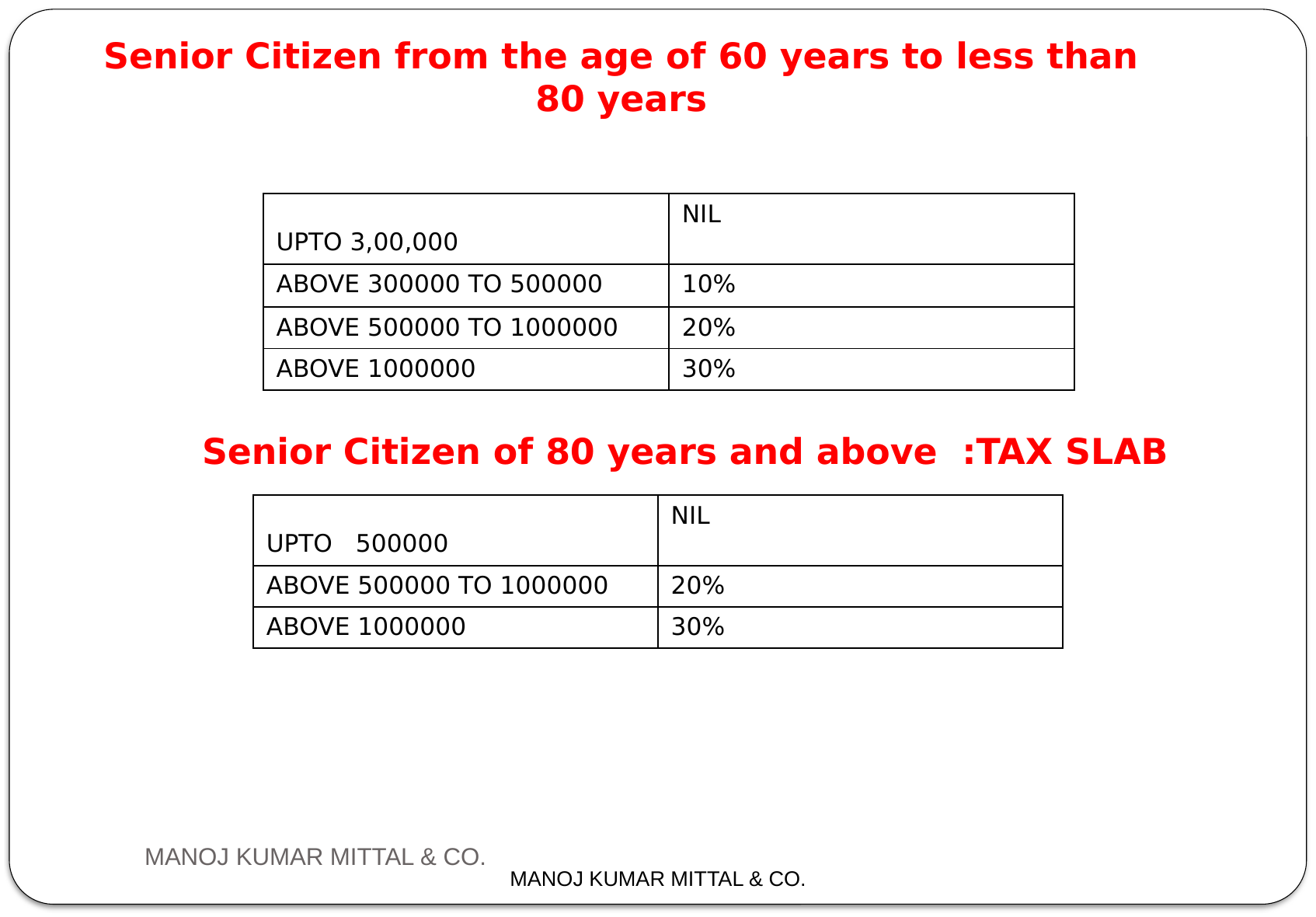

Senior Citizen from the age of 60 years to less than
80 years
| UPTO 3,00,000 | NIL |
| --- | --- |
| ABOVE 300000 TO 500000 | 10% |
| ABOVE 500000 TO 1000000 | 20% |
| ABOVE 1000000 | 30% |
Senior Citizen of 80 years and above  :TAX SLAB
| UPTO 500000 | NIL |
| --- | --- |
| ABOVE 500000 TO 1000000 | 20% |
| ABOVE 1000000 | 30% |
MANOJ KUMAR MITTAL & CO.
MANOJ KUMAR MITTAL & CO.